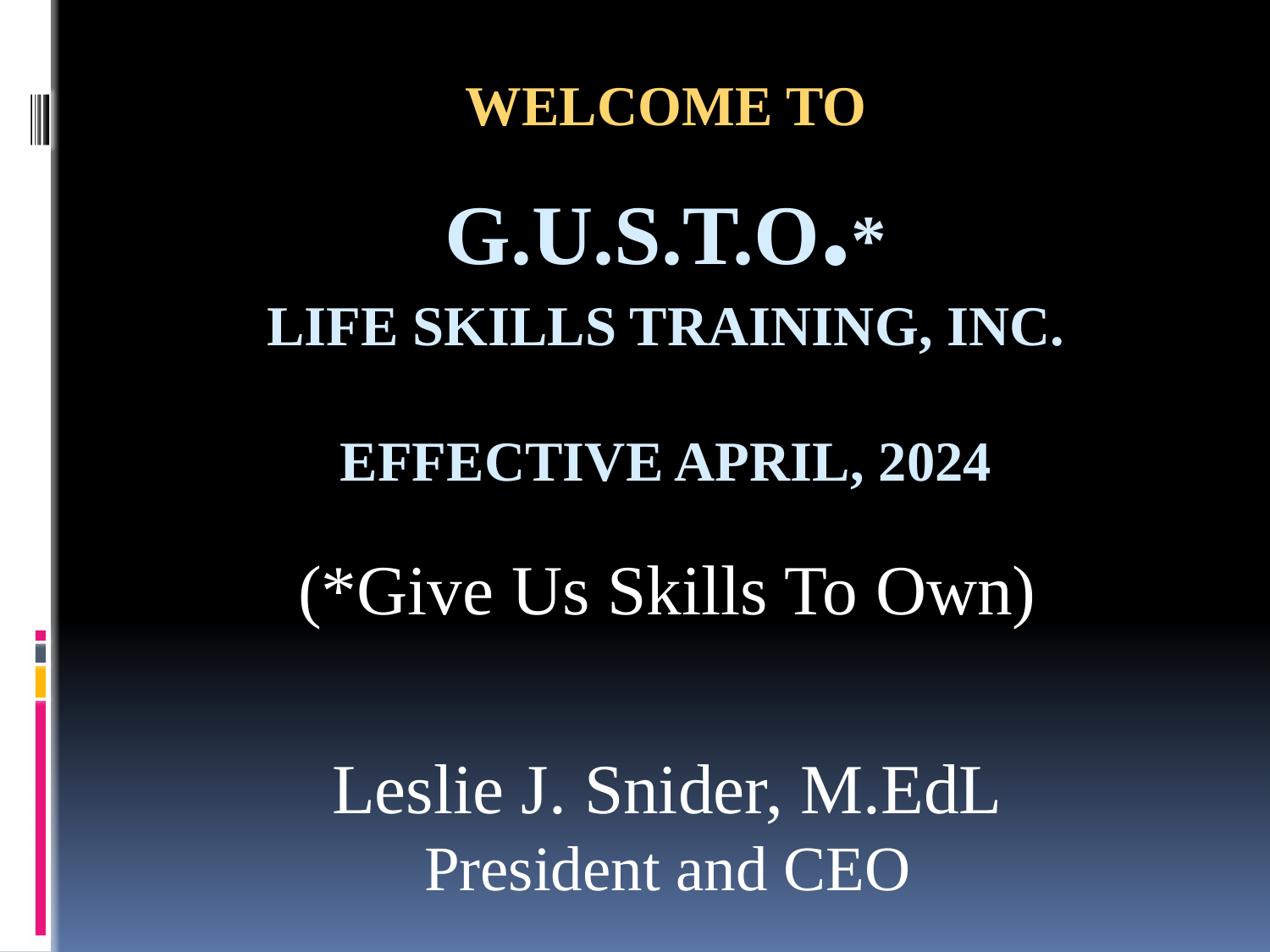

# Welcome TO G.U.S.T.O.* Life skills training, inc. EFFECTIVE APRIL, 2024
(*Give Us Skills To Own)

Leslie J. Snider, M.EdL
President and CEO